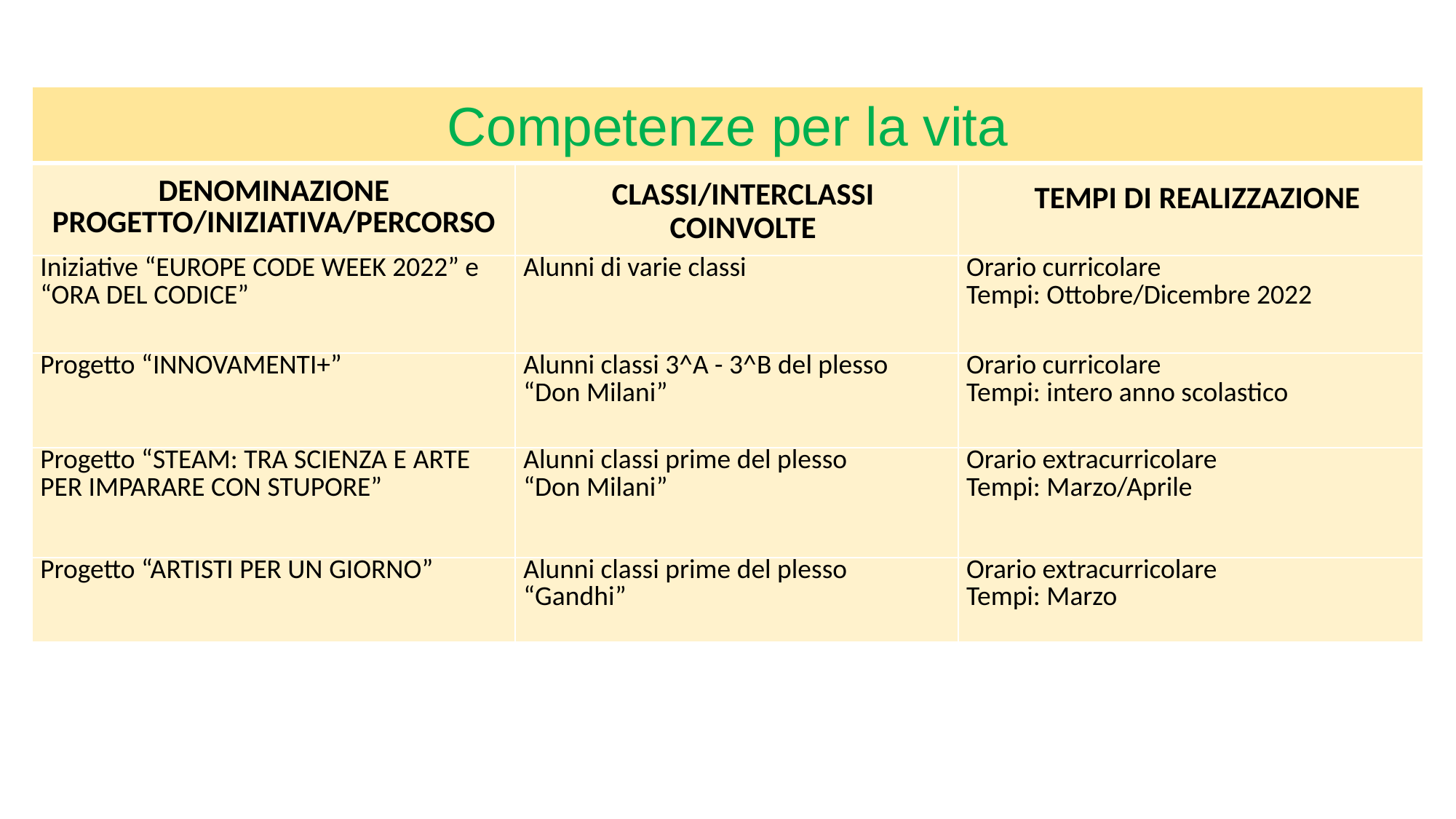

| Competenze per la vita |  |  |
| --- | --- | --- |
| DENOMINAZIONE PROGETTO/INIZIATIVA/PERCORSO | CLASSI/INTERCLASSI COINVOLTE | TEMPI DI REALIZZAZIONE |
| Iniziative “EUROPE CODE WEEK 2022” e “ORA DEL CODICE” | Alunni di varie classi | Orario curricolare Tempi: Ottobre/Dicembre 2022 |
| Progetto “INNOVAMENTI+” | Alunni classi 3^A - 3^B del plesso “Don Milani” | Orario curricolare Tempi: intero anno scolastico |
| Progetto “STEAM: TRA SCIENZA E ARTE PER IMPARARE CON STUPORE” | Alunni classi prime del plesso “Don Milani” | Orario extracurricolare Tempi: Marzo/Aprile |
| Progetto “ARTISTI PER UN GIORNO” | Alunni classi prime del plesso “Gandhi” | Orario extracurricolare Tempi: Marzo |